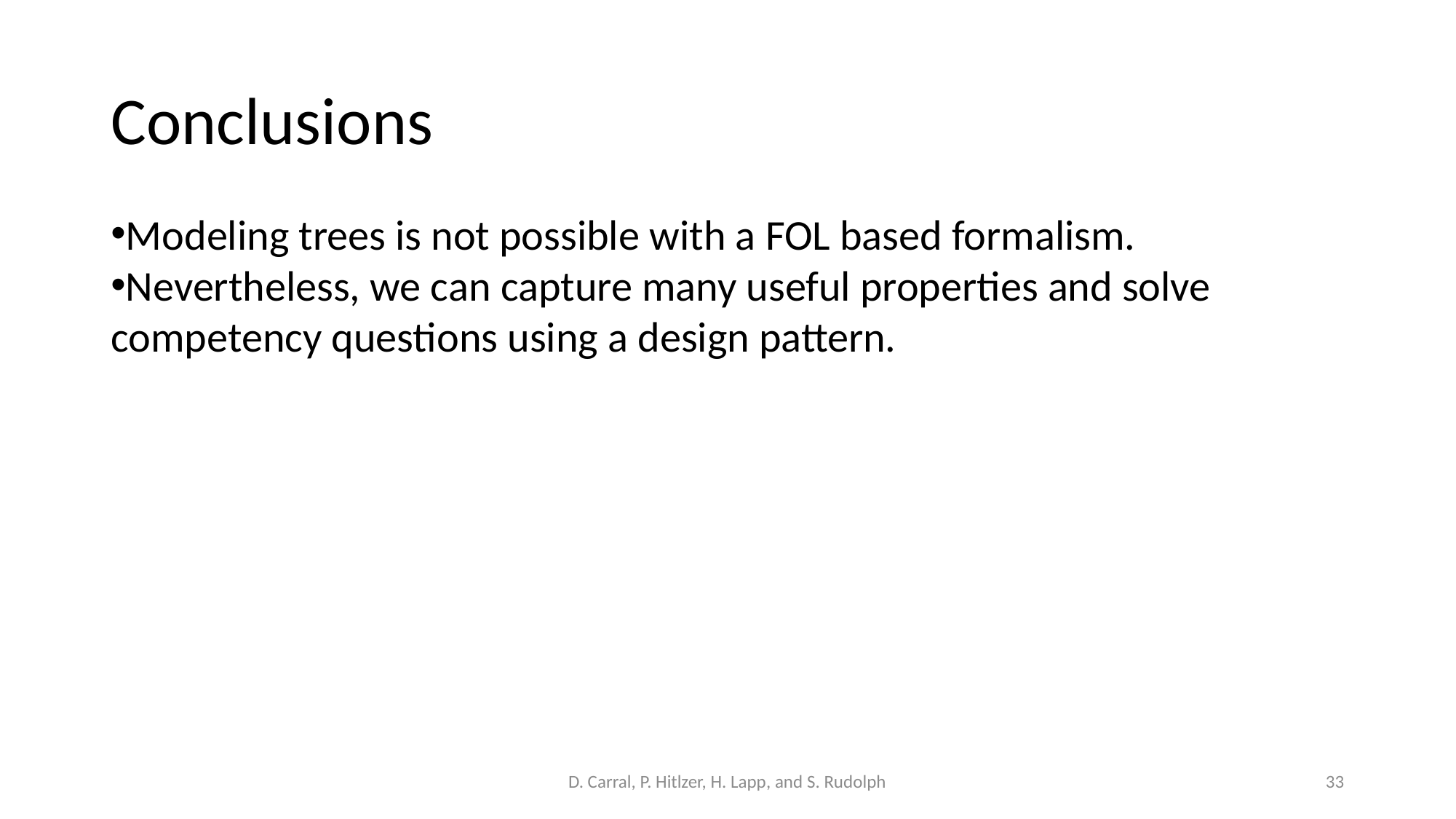

# Conclusions
Modeling trees is not possible with a FOL based formalism.
Nevertheless, we can capture many useful properties and solve competency questions using a design pattern.
D. Carral, P. Hitlzer, H. Lapp, and S. Rudolph
33